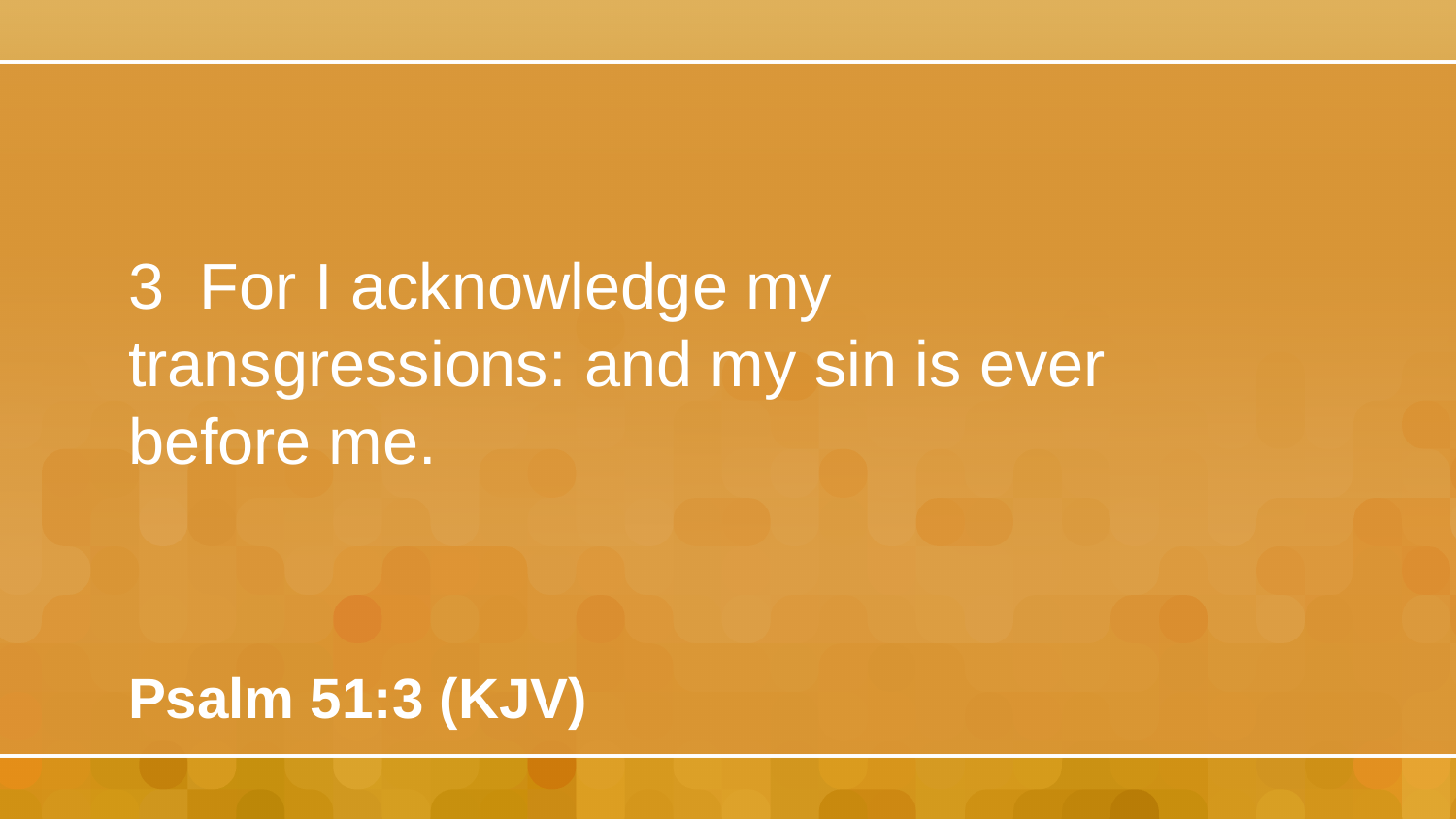

3  For I acknowledge my transgressions: and my sin is ever before me.
Psalm 51:3 (KJV)